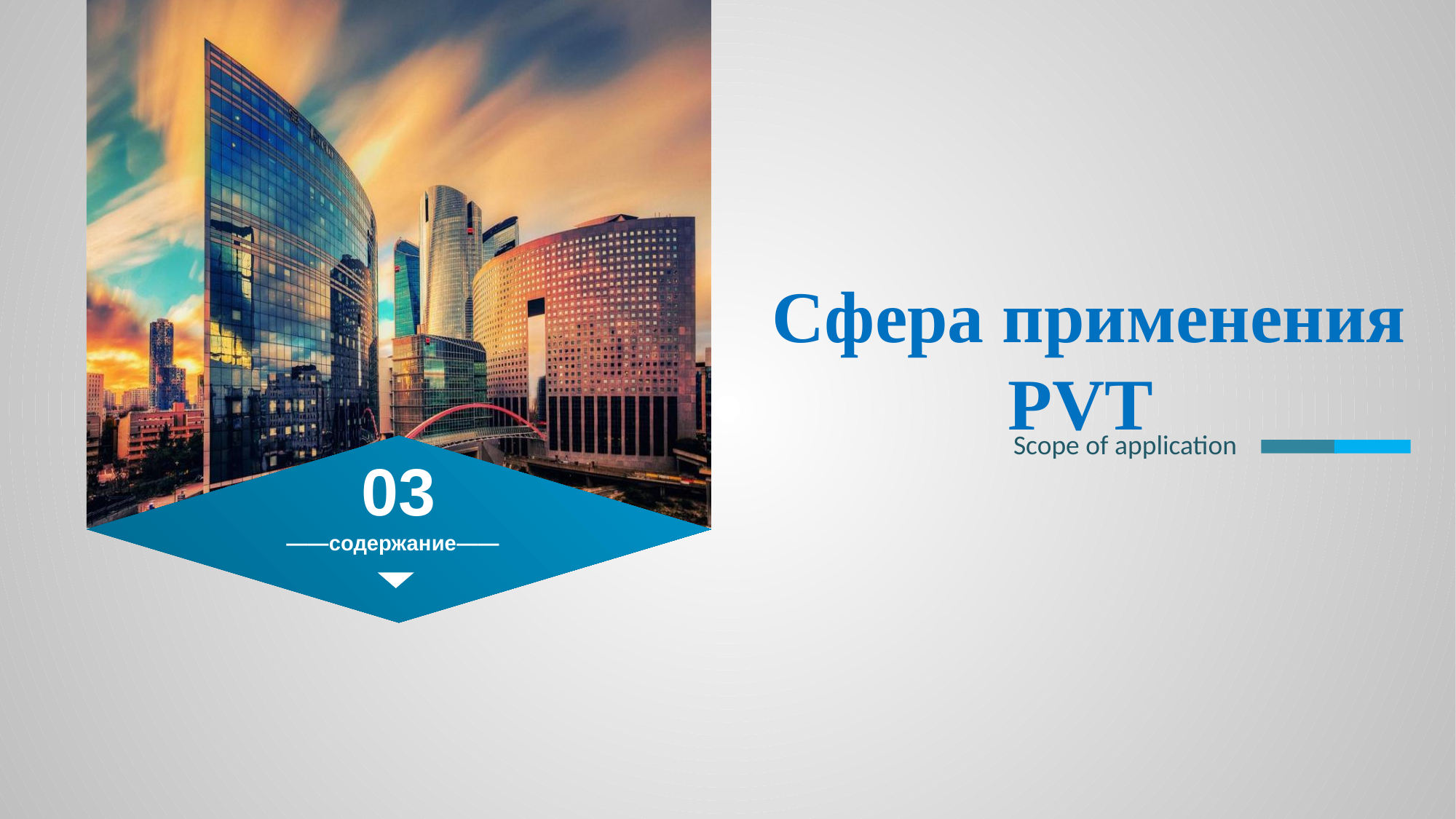

Сфера применения PVT

Scope of application

03
——содержание——